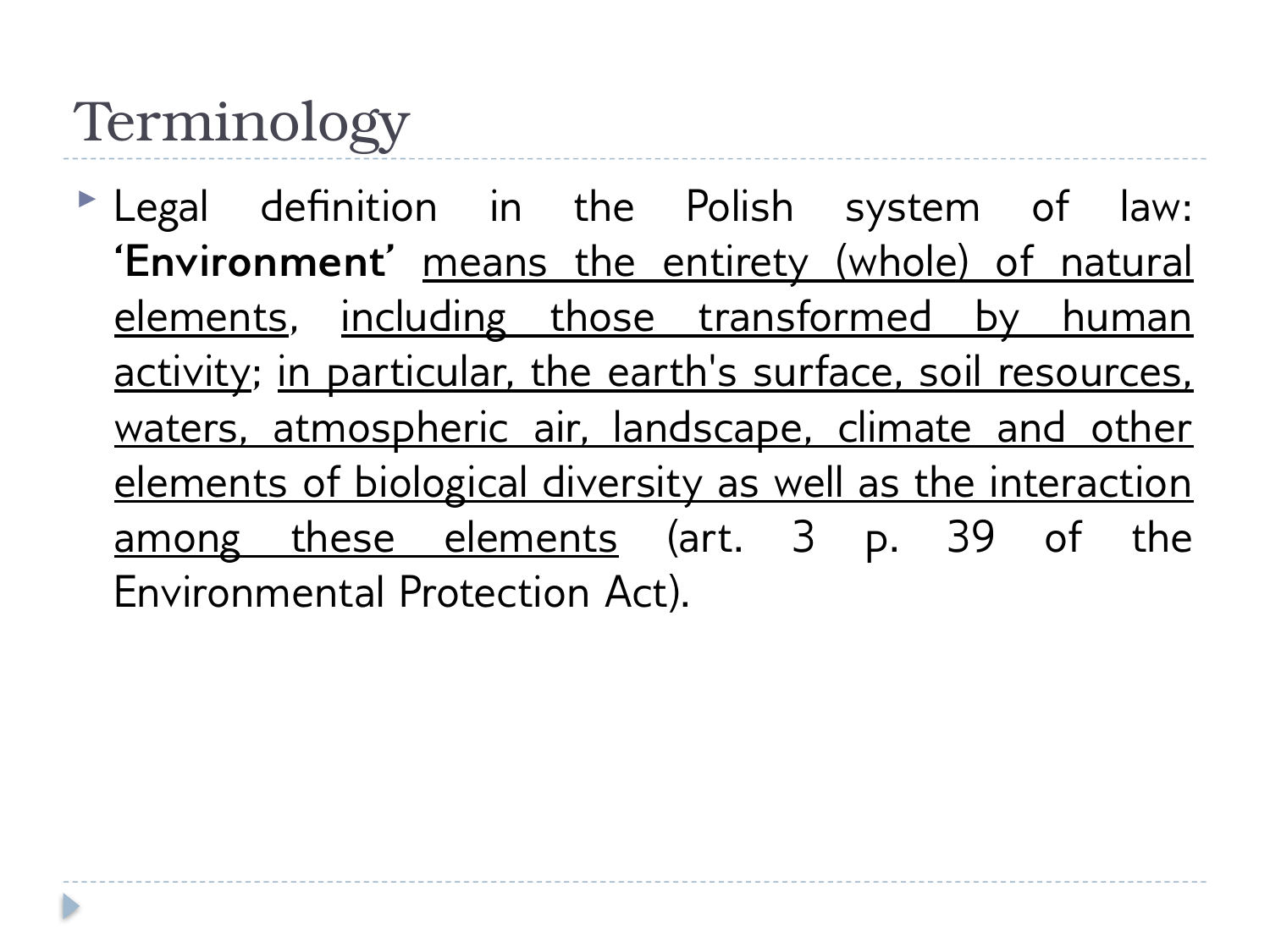

# Terminology
Legal definition in the Polish system of law: ‘Environment’ means the entirety (whole) of natural elements, including those transformed by human activity; in particular, the earth's surface, soil resources, waters, atmospheric air, landscape, climate and other elements of biological diversity as well as the interaction among these elements (art. 3 p. 39 of the Environmental Protection Act).